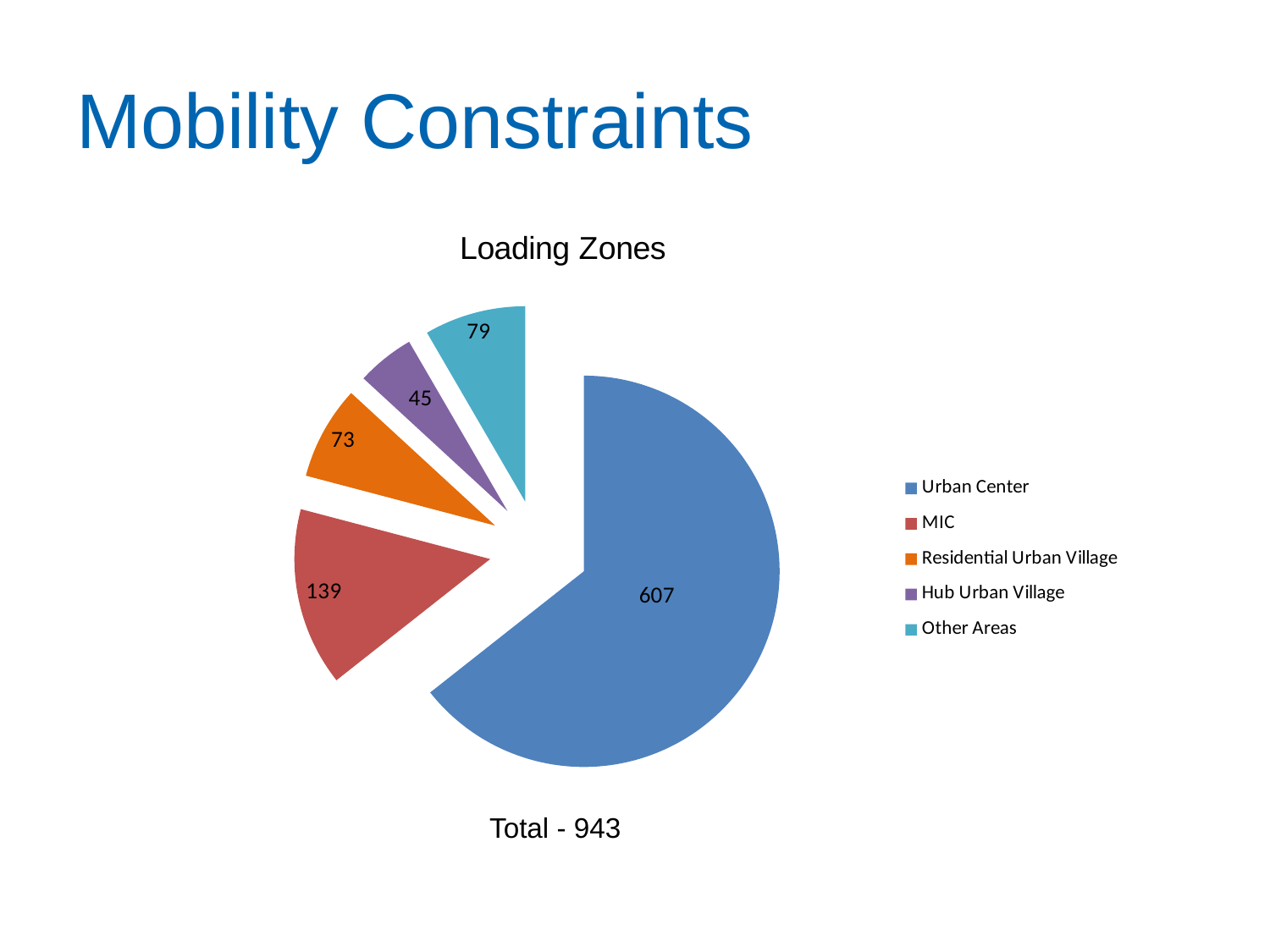

# Mobility Constraints

### Chart:  Loading Zones

| Category | Sales |
|---|---|
| Urban Center | 607.0 |
| MIC | 139.0 |
| Residential Urban Village | 73.0 |
| Hub Urban Village | 45.0 |
| Other Areas | 79.0 |
Total - 943